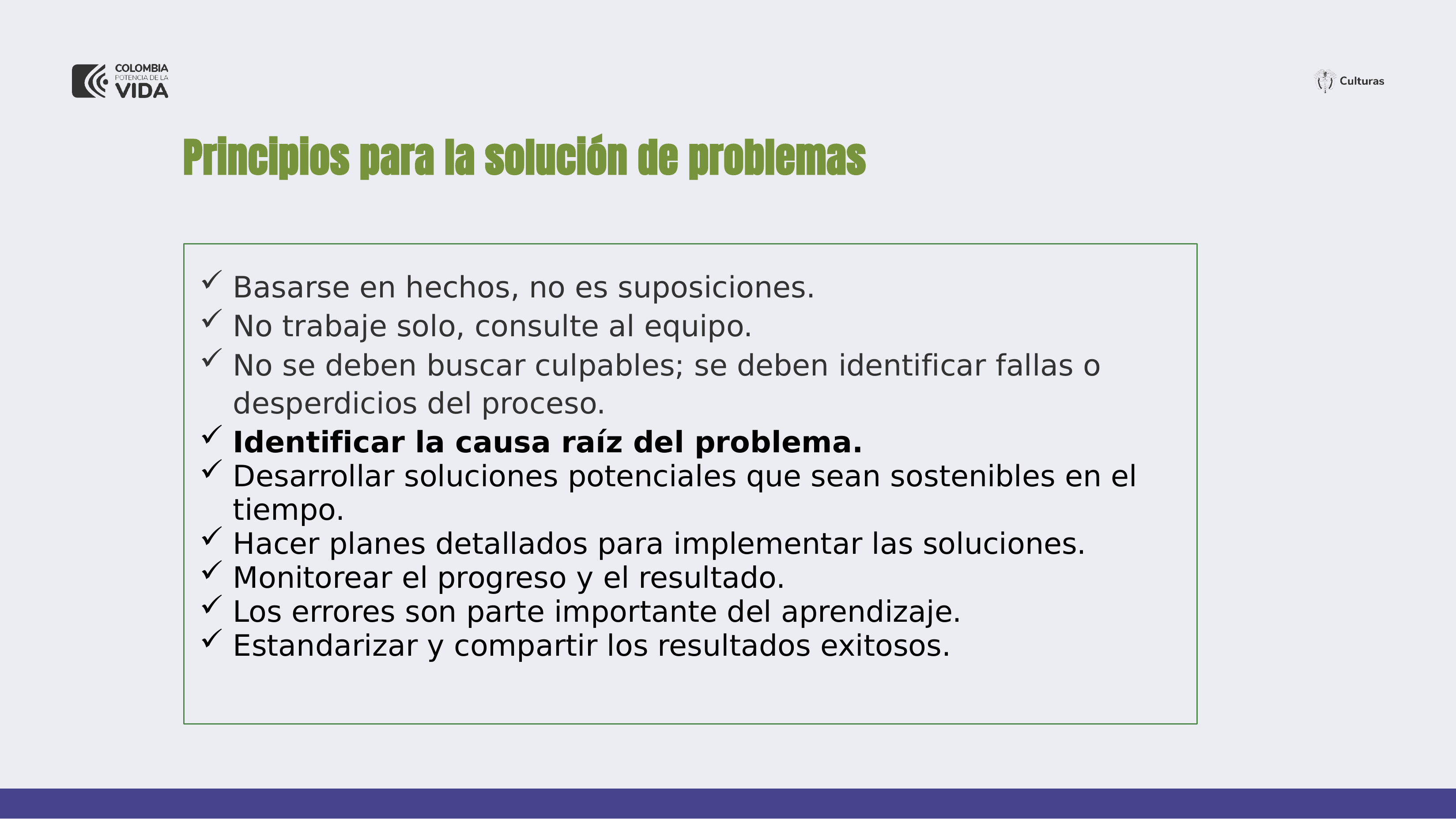

# Principios para la solución de problemas

Basarse en hechos, no es suposiciones.
No trabaje solo, consulte al equipo.
No se deben buscar culpables; se deben identificar fallas o desperdicios del proceso.
Identificar la causa raíz del problema.
Desarrollar soluciones potenciales que sean sostenibles en el tiempo.
Hacer planes detallados para implementar las soluciones.
Monitorear el progreso y el resultado.
Los errores son parte importante del aprendizaje.
Estandarizar y compartir los resultados exitosos.